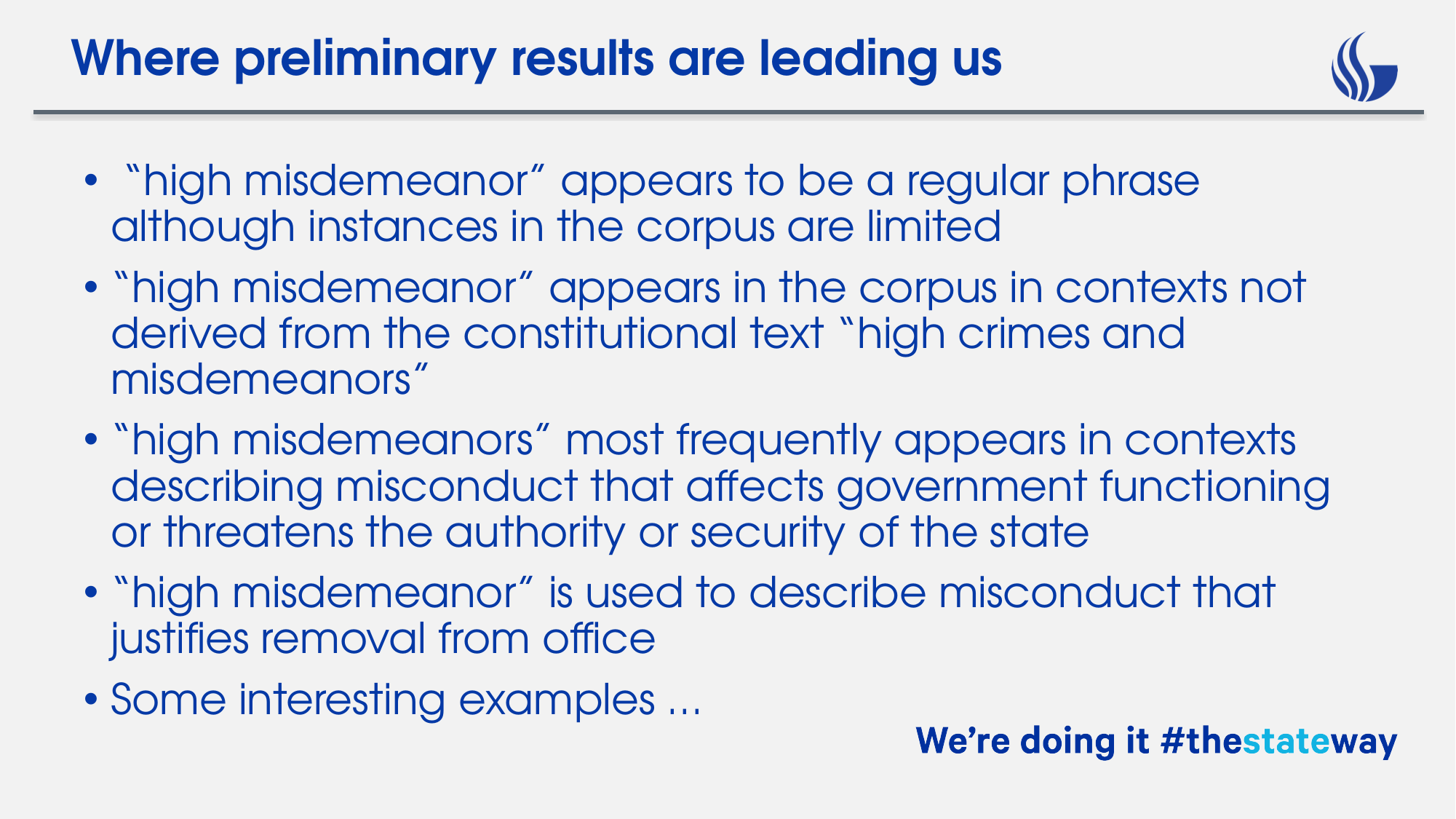

# Where preliminary results are leading us
 “high misdemeanor” appears to be a regular phrase although instances in the corpus are limited
“high misdemeanor” appears in the corpus in contexts not derived from the constitutional text “high crimes and misdemeanors”
“high misdemeanors” most frequently appears in contexts describing misconduct that affects government functioning or threatens the authority or security of the state
“high misdemeanor” is used to describe misconduct that justifies removal from office
Some interesting examples …